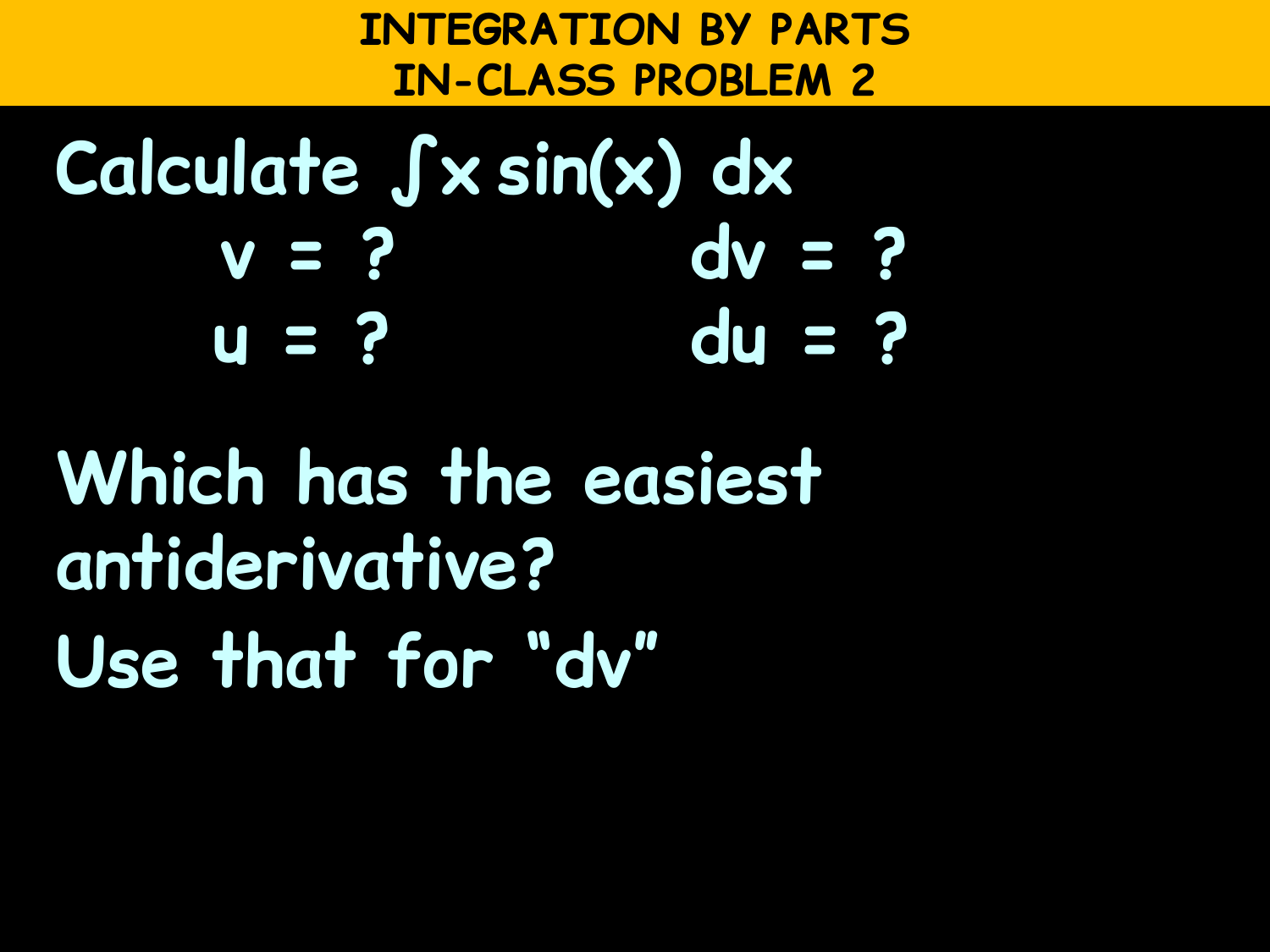

INTEGRATION BY PARTS
IN-CLASS PROBLEM 2
Calculate ∫x sin(x) dx
	  v = ? 			dv = ?
	 u = ?			du = ?

Which has the easiest antiderivative?
Use that for “dv”